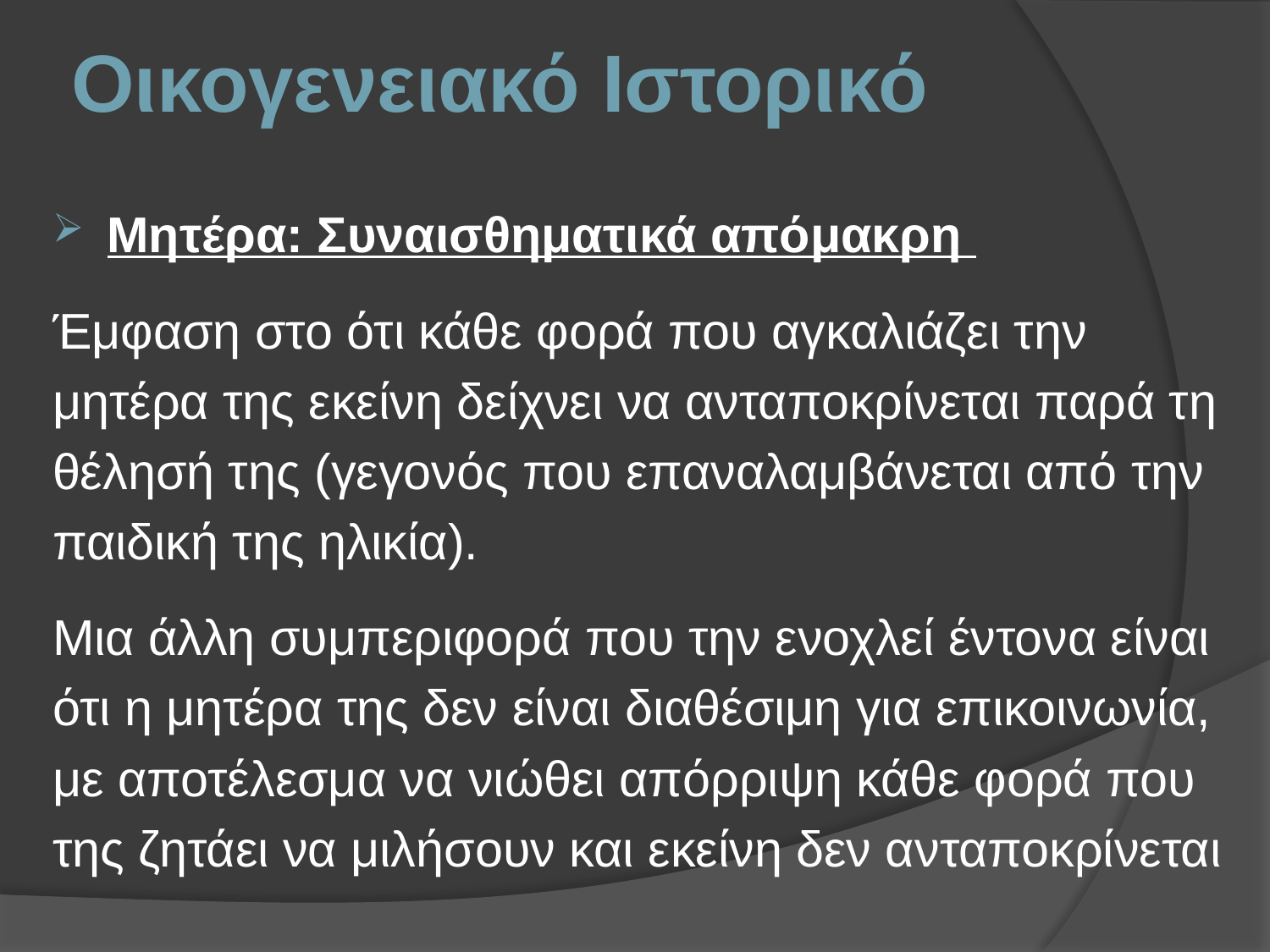

# Οικογενειακό Ιστορικό
Μητέρα: Συναισθηματικά απόμακρη

Έμφαση στο ότι κάθε φορά που αγκαλιάζει την
μητέρα της εκείνη δείχνει να ανταποκρίνεται παρά τη
θέλησή της (γεγονός που επαναλαμβάνεται από την
παιδική της ηλικία).

Μια άλλη συμπεριφορά που την ενοχλεί έντονα είναι
ότι η μητέρα της δεν είναι διαθέσιμη για επικοινωνία,
με αποτέλεσμα να νιώθει απόρριψη κάθε φορά που
της ζητάει να μιλήσουν και εκείνη δεν ανταποκρίνεται